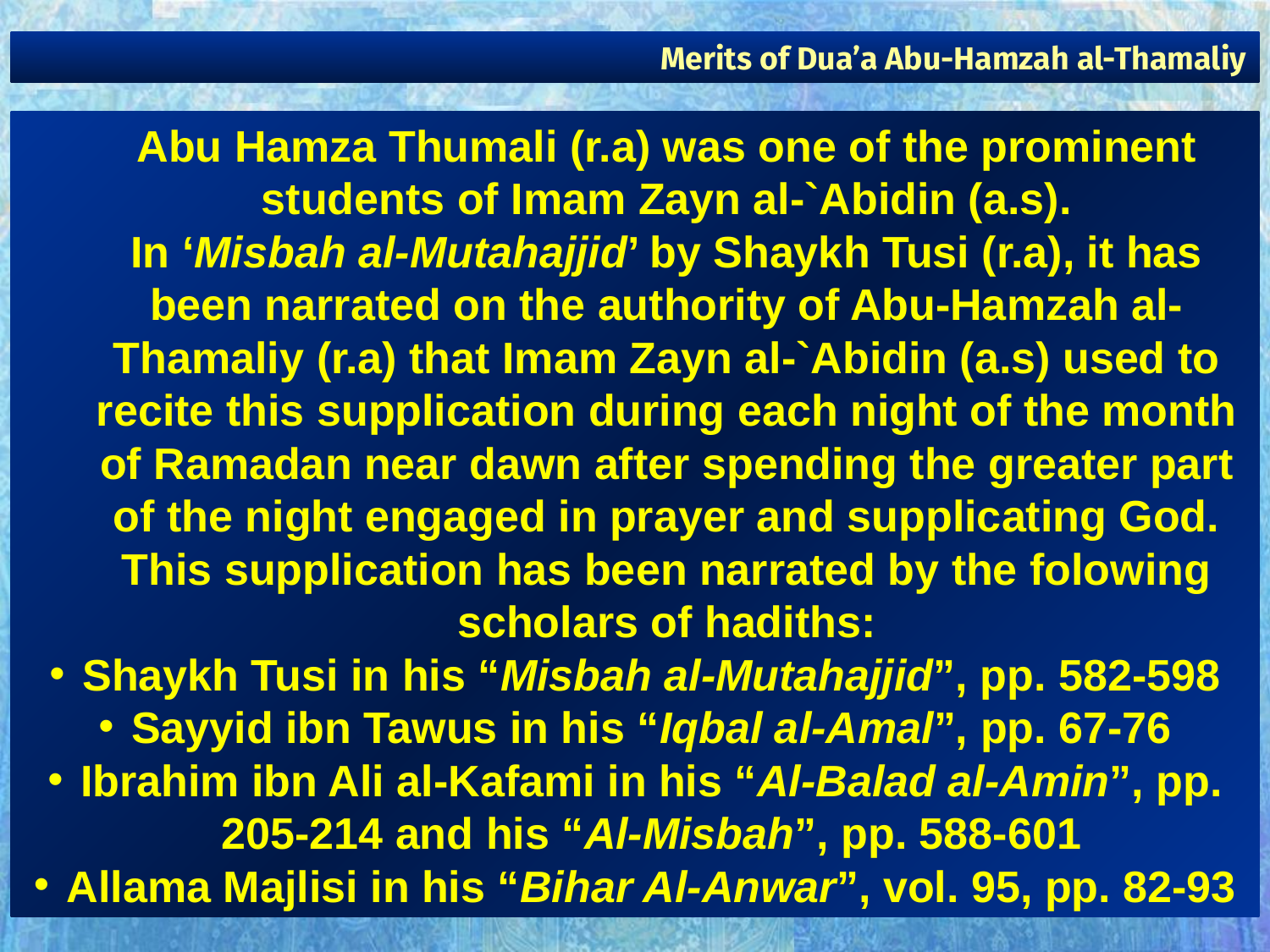

Merits of Dua’a Abu-Hamzah al-Thamaliy
Abu Hamza Thumali (r.a) was one of the prominent students of Imam Zayn al-`Abidin (a.s).
In ‘Misbah al-Mutahajjid’ by Shaykh Tusi (r.a), it has been narrated on the authority of Abu-Hamzah al-Thamaliy (r.a) that Imam Zayn al-`Abidin (a.s) used to recite this supplication during each night of the month of Ramadan near dawn after spending the greater part of the night engaged in prayer and supplicating God. This supplication has been narrated by the folowing scholars of hadiths:
Shaykh Tusi in his “Misbah al-Mutahajjid”, pp. 582-598
Sayyid ibn Tawus in his “Iqbal al-Amal”, pp. 67-76
Ibrahim ibn Ali al-Kafami in his “Al-Balad al-Amin”, pp. 205-214 and his “Al-Misbah”, pp. 588-601
Allama Majlisi in his “Bihar Al-Anwar”, vol. 95, pp. 82-93